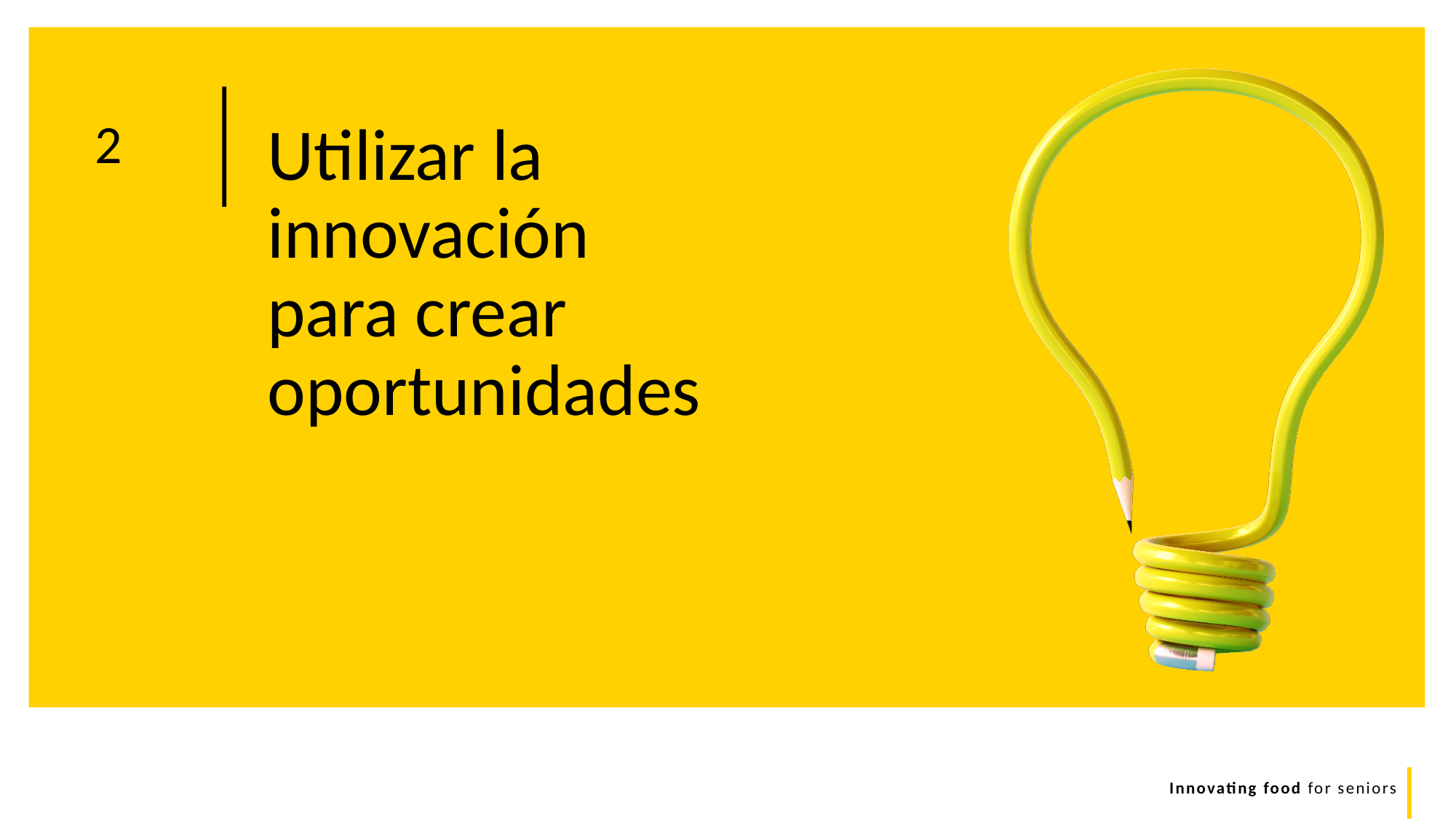

Utilizar la innovación para crear oportunidades
2